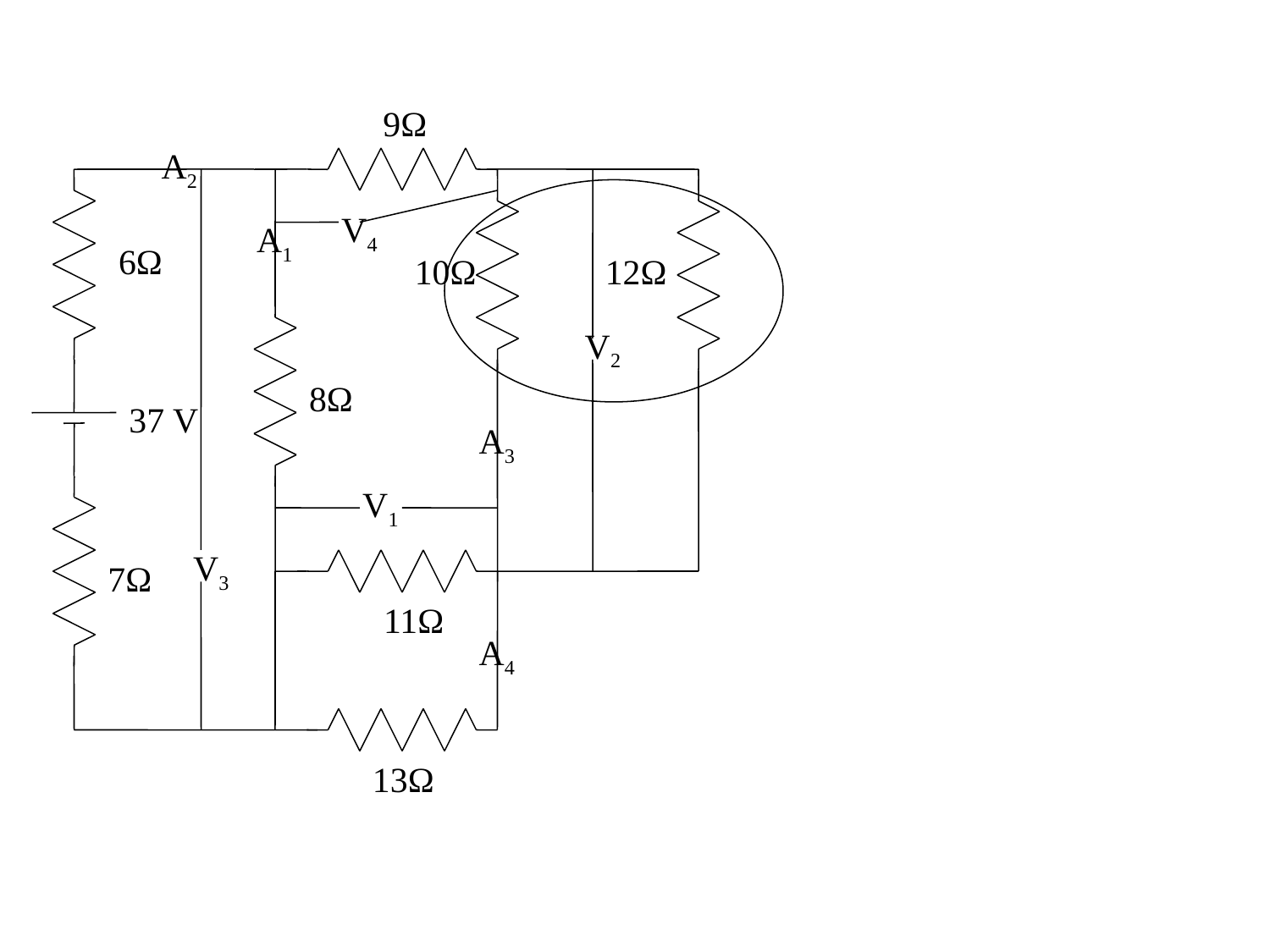

9Ω
A2

V4

A1

6Ω
10Ω

12Ω

V2

8Ω

37 V

A3

V1

V3
7Ω

11Ω

A4

13Ω